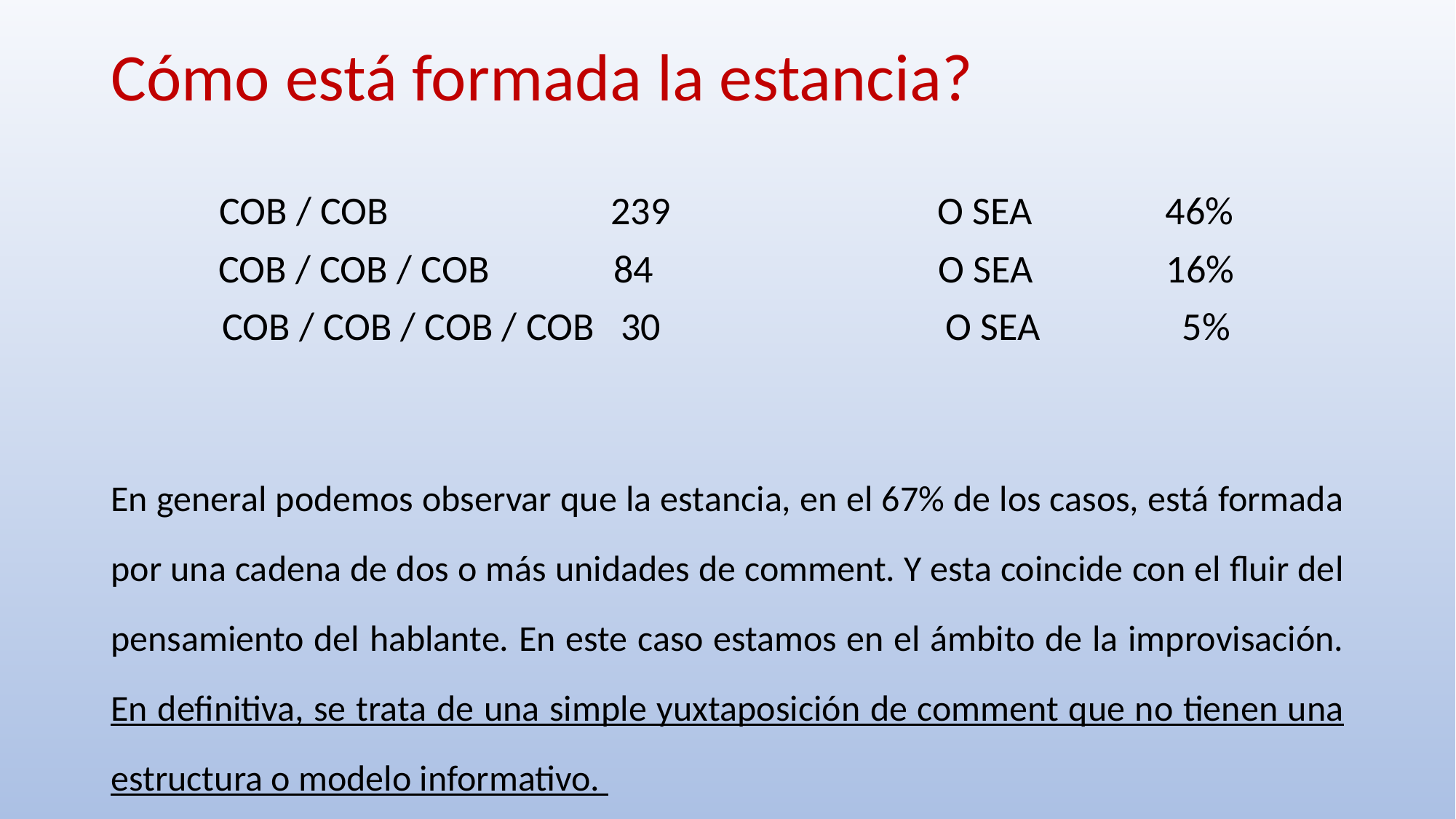

# Cómo está formada la estancia?

COB / COB                         239                              O SEA               46%
COB / COB / COB              84                                O SEA               16%
COB / COB / COB / COB   30                                O SEA                5%

En general podemos observar que la estancia, en el 67% de los casos, está formada por una cadena de dos o más unidades de comment. Y esta coincide con el fluir del pensamiento del hablante. En este caso estamos en el ámbito de la improvisación. En definitiva, se trata de una simple yuxtaposición de comment que no tienen una estructura o modelo informativo.